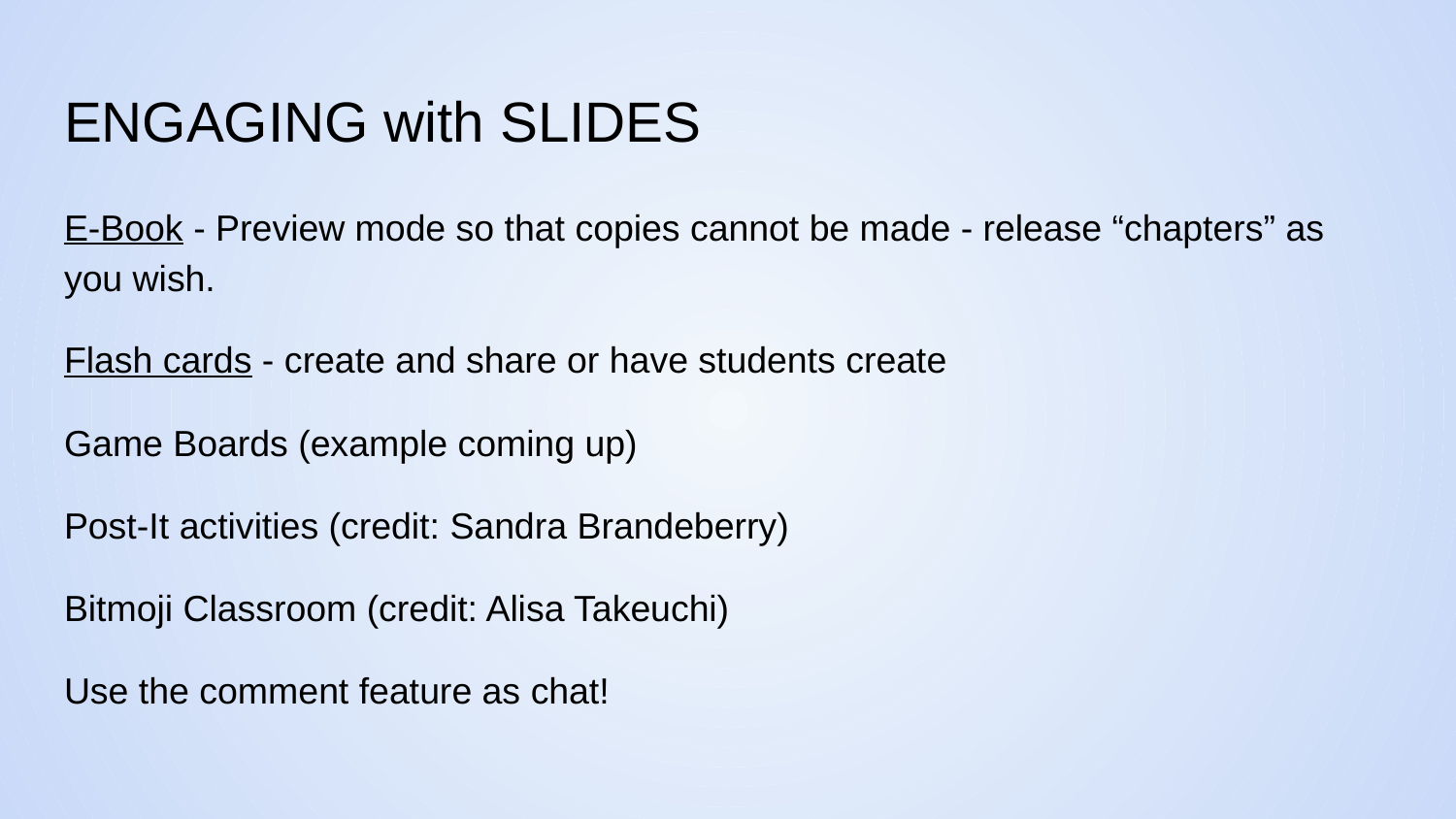

# ENGAGING with SLIDES
E-Book - Preview mode so that copies cannot be made - release “chapters” as you wish.
Flash cards - create and share or have students create
Game Boards (example coming up)
Post-It activities (credit: Sandra Brandeberry)
Bitmoji Classroom (credit: Alisa Takeuchi)
Use the comment feature as chat!